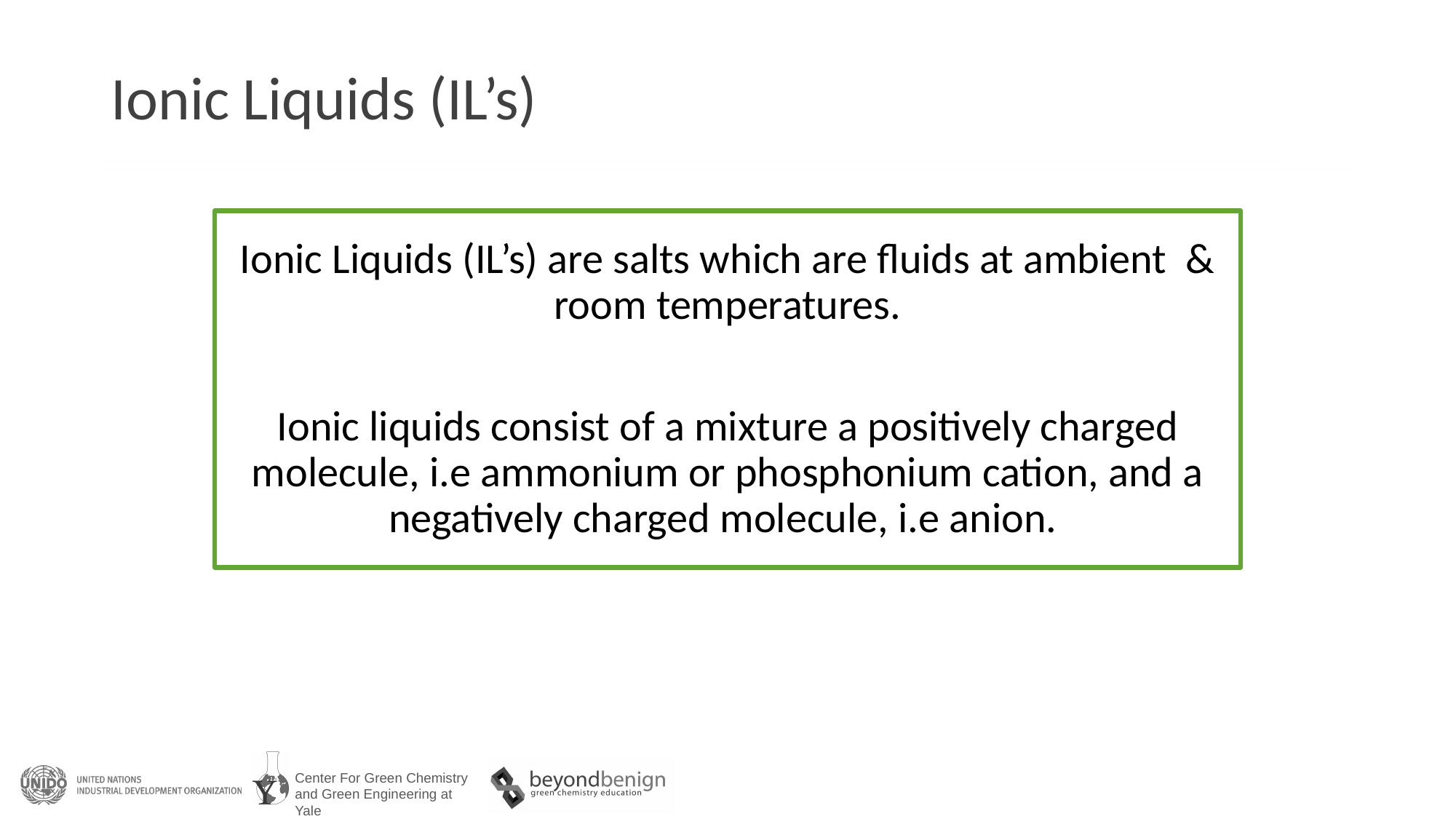

# Ionic Liquids (IL’s)
Ionic Liquids (IL’s) are salts which are fluids at ambient  & room temperatures.

Ionic liquids consist of a mixture a positively charged molecule, i.e ammonium or phosphonium cation, and a negatively charged molecule, i.e anion.